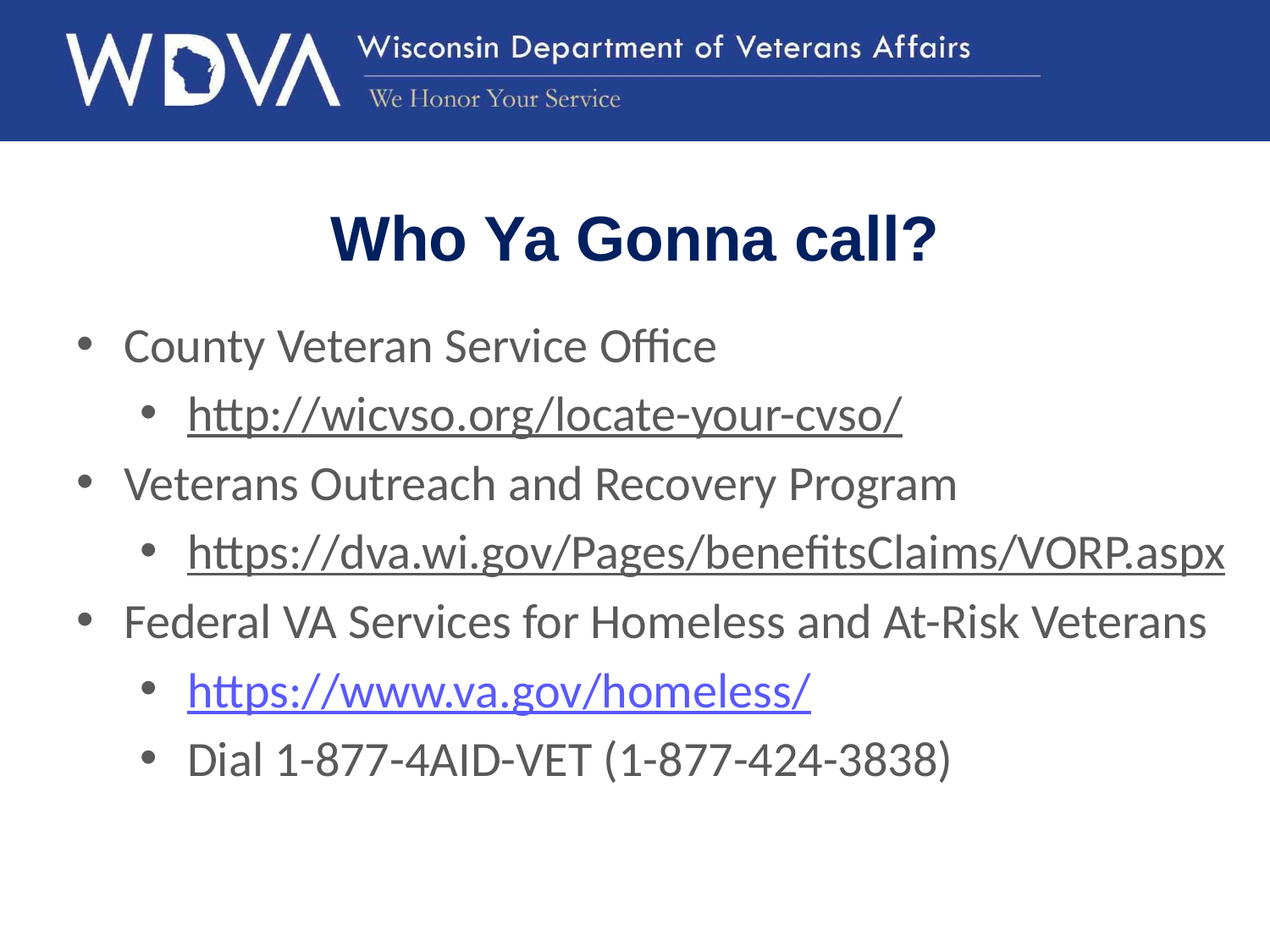

# Who Ya Gonna call?
County Veteran Service Office
http://wicvso.org/locate-your-cvso/
Veterans Outreach and Recovery Program
https://dva.wi.gov/Pages/benefitsClaims/VORP.aspx
Federal VA Services for Homeless and At-Risk Veterans
https://www.va.gov/homeless/
Dial 1-877-4AID-VET (1-877-424-3838)